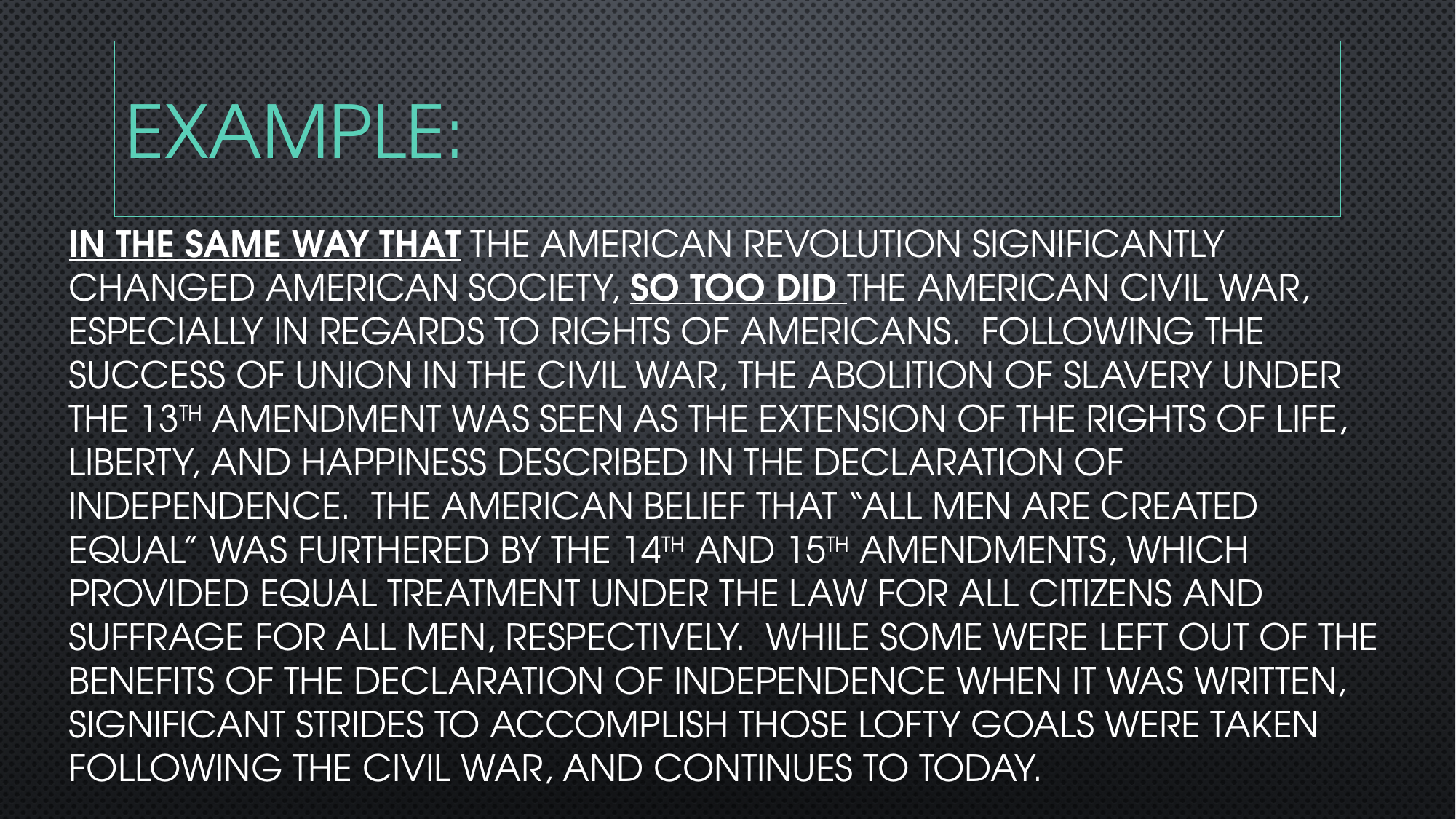

# Example:
In the same way that the American Revolution significantly changed American society, so too did the American Civil War, especially in regards to rights of Americans.  Following the success of Union in the Civil War, the abolition of slavery under the 13th Amendment was seen as the extension of the rights of life, liberty, and happiness described in the Declaration of Independence.  The American belief that “all men are created equal” was furthered by the 14th and 15th Amendments, which provided equal treatment under the law for all citizens and suffrage for all men, respectively.  While some were left out of the benefits of the Declaration of Independence when it was written, significant strides to accomplish those lofty goals were taken following the Civil War, and continues to today.